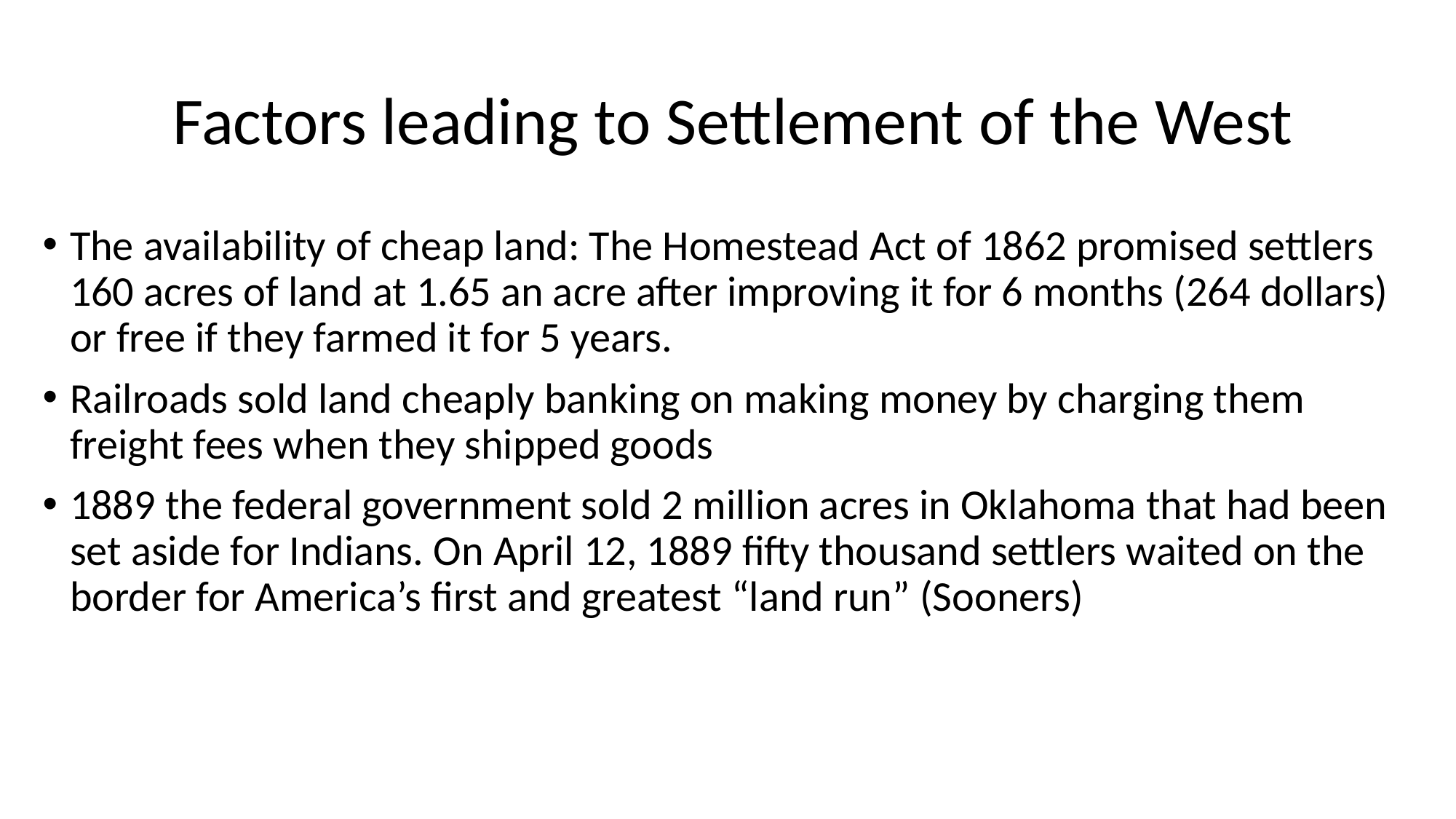

# Factors leading to Settlement of the West
The availability of cheap land: The Homestead Act of 1862 promised settlers 160 acres of land at 1.65 an acre after improving it for 6 months (264 dollars) or free if they farmed it for 5 years.
Railroads sold land cheaply banking on making money by charging them freight fees when they shipped goods
1889 the federal government sold 2 million acres in Oklahoma that had been set aside for Indians. On April 12, 1889 fifty thousand settlers waited on the border for America’s first and greatest “land run” (Sooners)